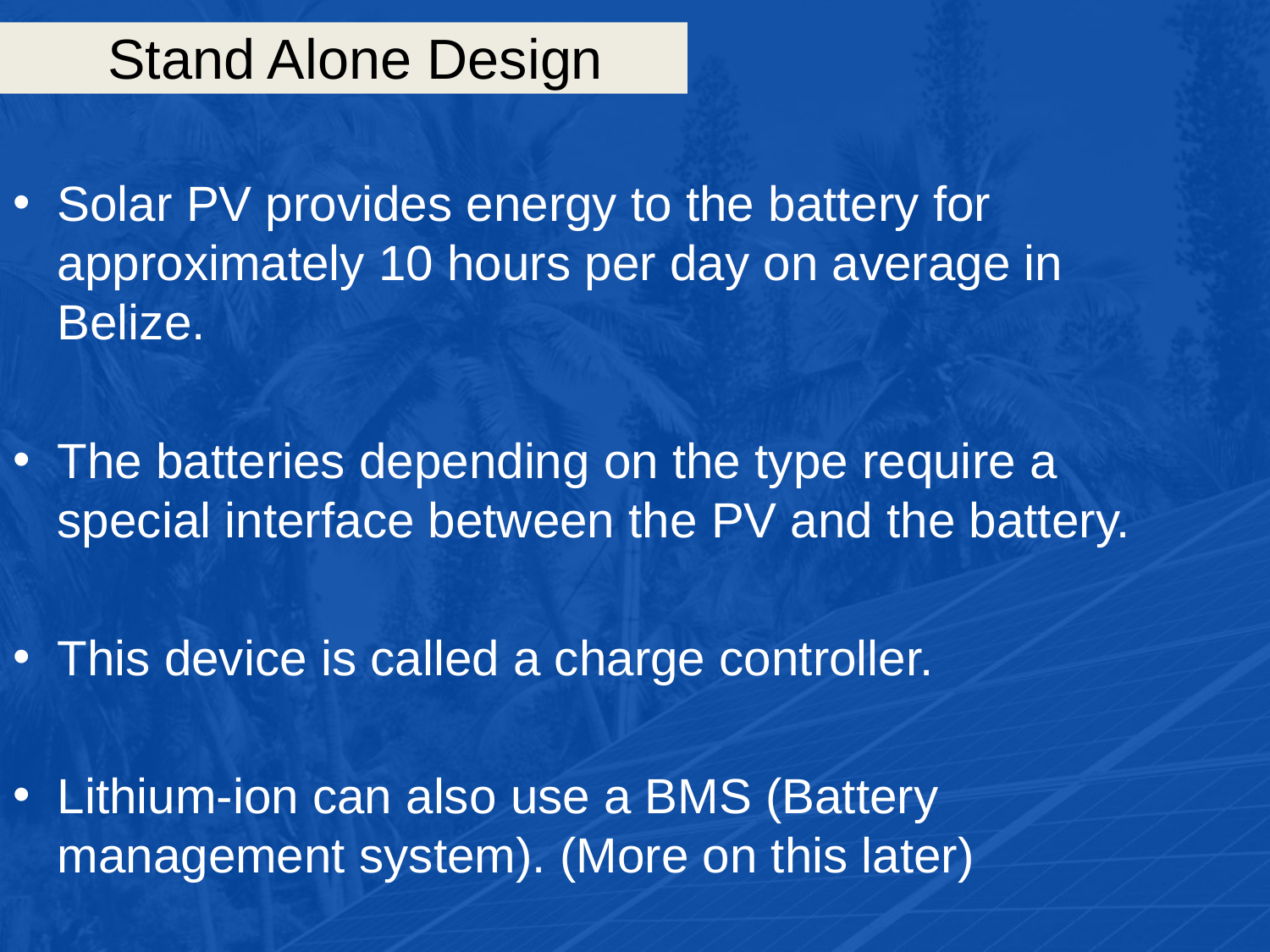

# Stand Alone Design
Solar PV provides energy to the battery for approximately 10 hours per day on average in Belize.

The batteries depending on the type require a special interface between the PV and the battery.

This device is called a charge controller.

Lithium-ion can also use a BMS (Battery management system). (More on this later)